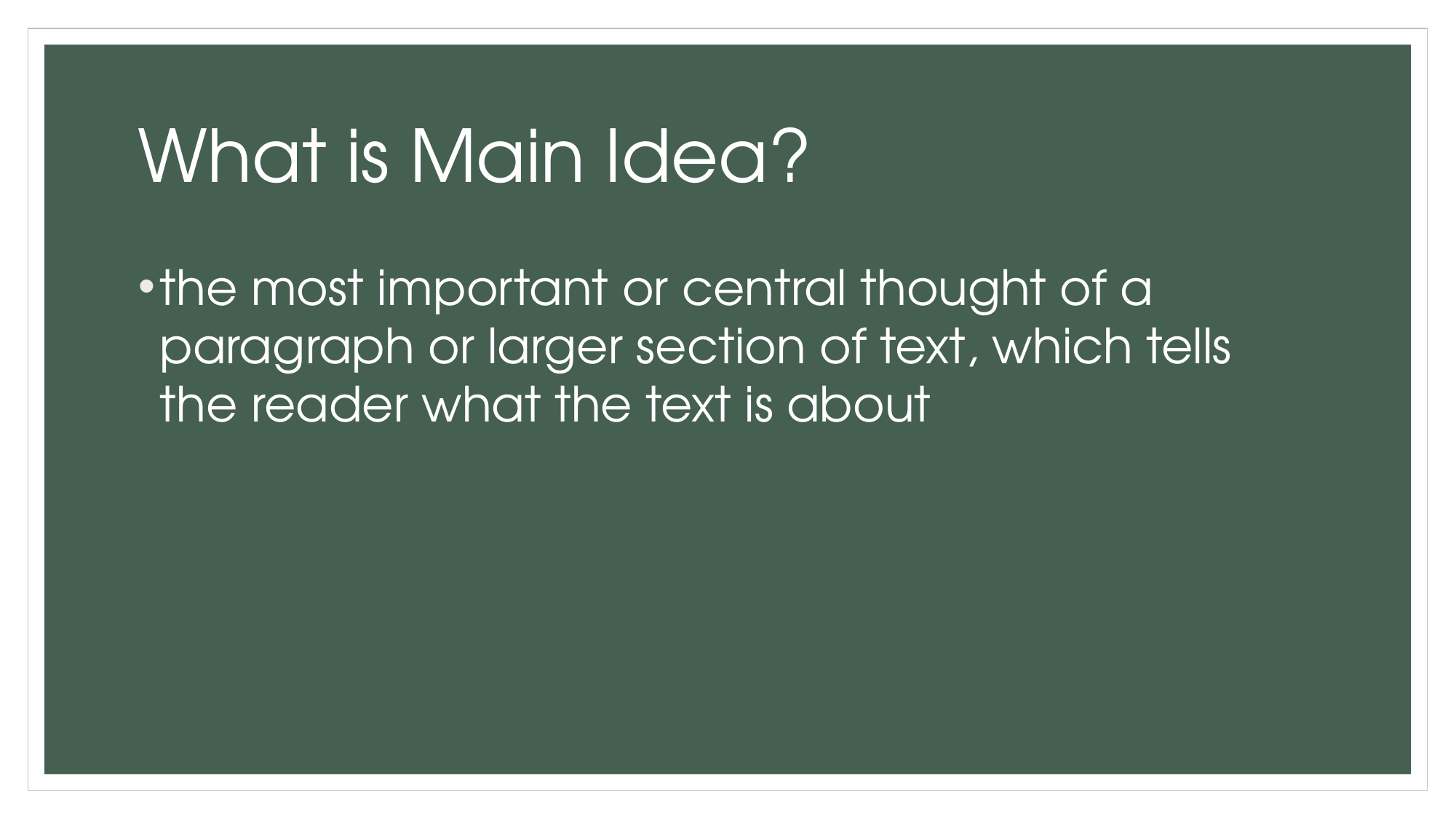

# What is Main Idea?
the most important or central thought of a paragraph or larger section of text, which tells the reader what the text is about